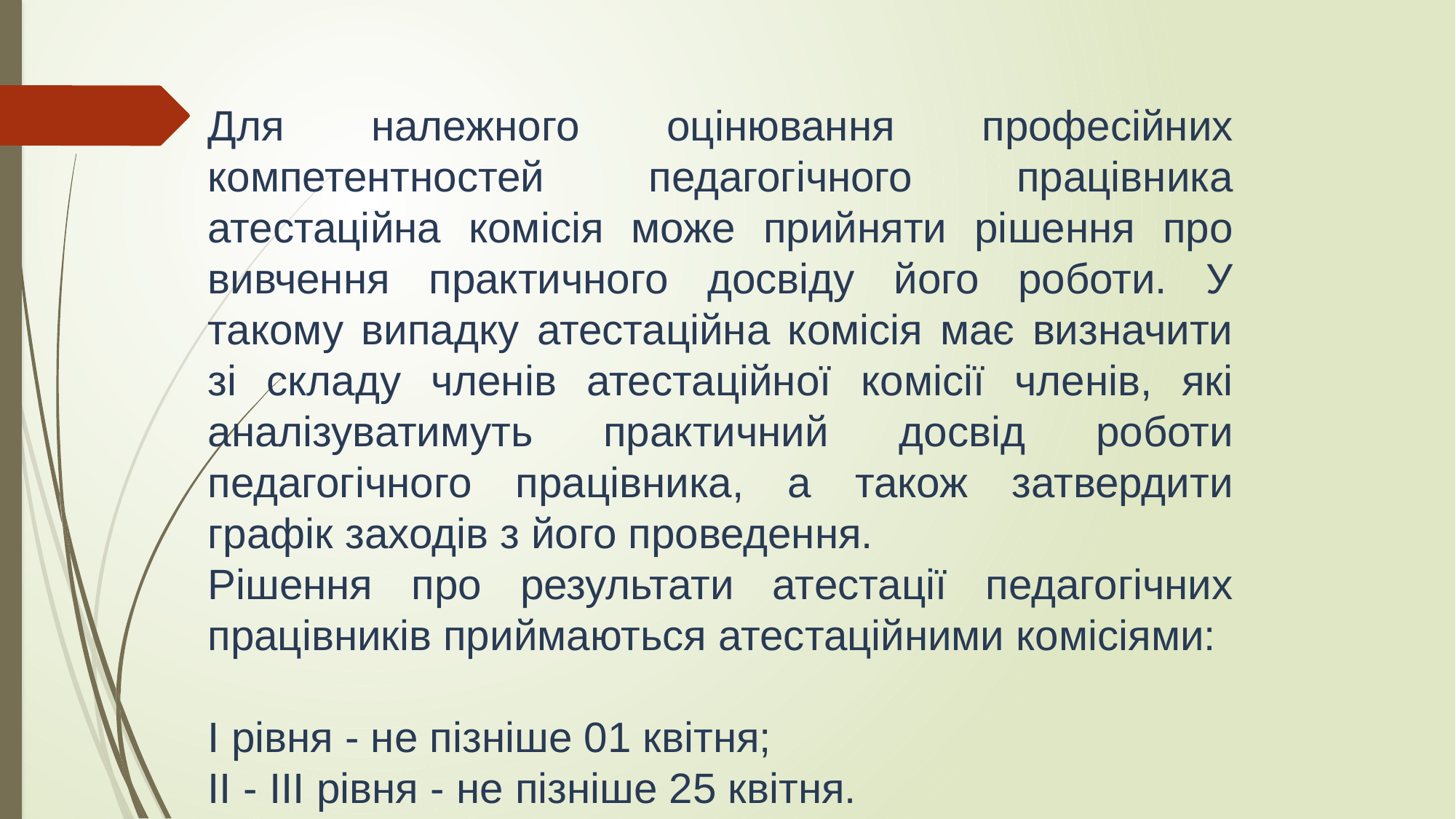

Для належного оцінювання професійних компетентностей педагогічного працівника атестаційна комісія може прийняти рішення про вивчення практичного досвіду його роботи. У такому випадку атестаційна комісія має визначити зі складу членів атестаційної комісії членів, які аналізуватимуть практичний досвід роботи педагогічного працівника, а також затвердити графік заходів з його проведення.
Рішення про результати атестації педагогічних працівників приймаються атестаційними комісіями:

I рівня - не пізніше 01 квітня;
II - III рівня - не пізніше 25 квітня.